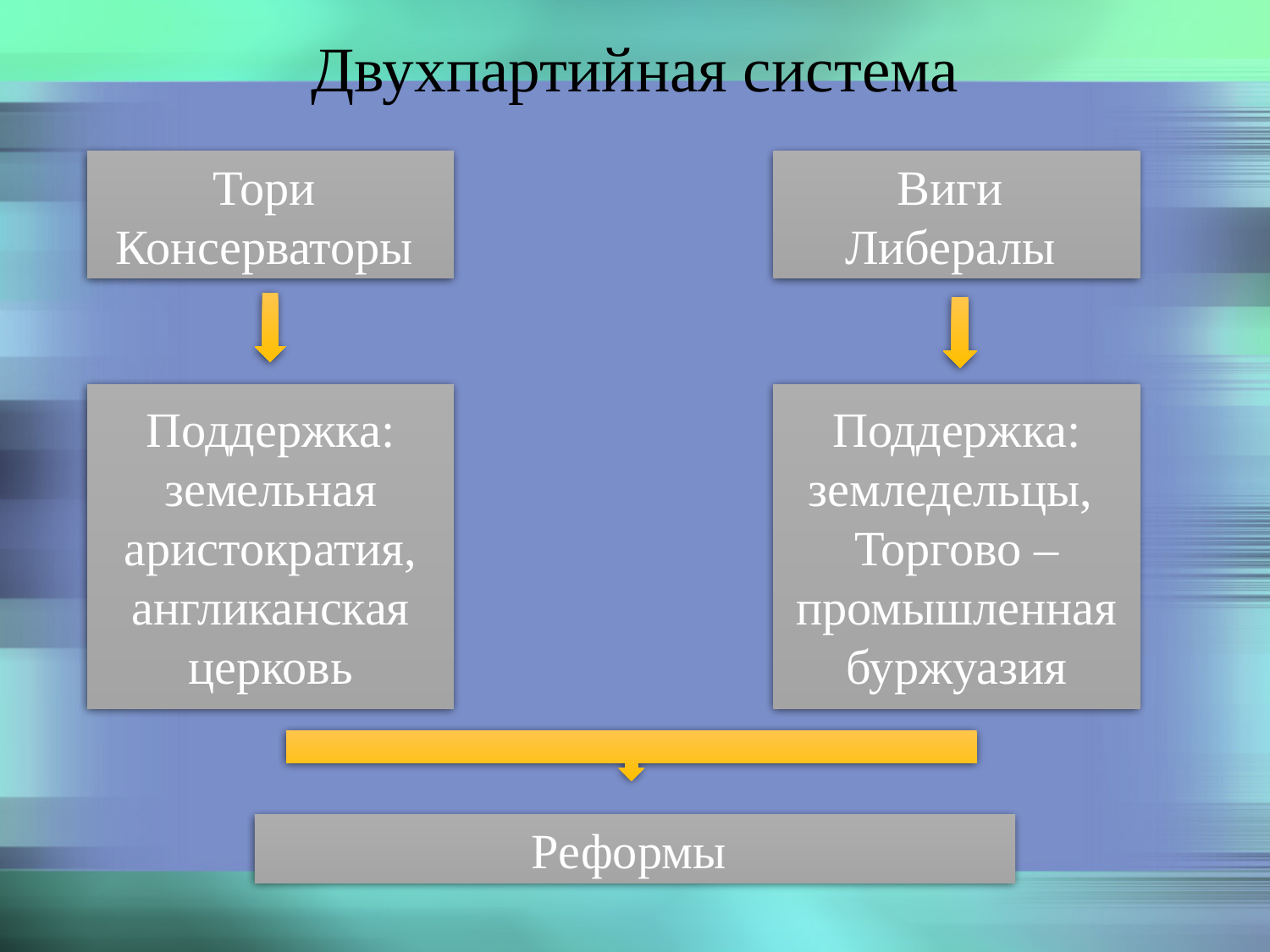

# Двухпартийная система
Тори
Консерваторы
Виги
Либералы

Поддержка: земельная аристократия, англиканская церковь
Поддержка: земледельцы,
Торгово – промышленная буржуазия

Реформы